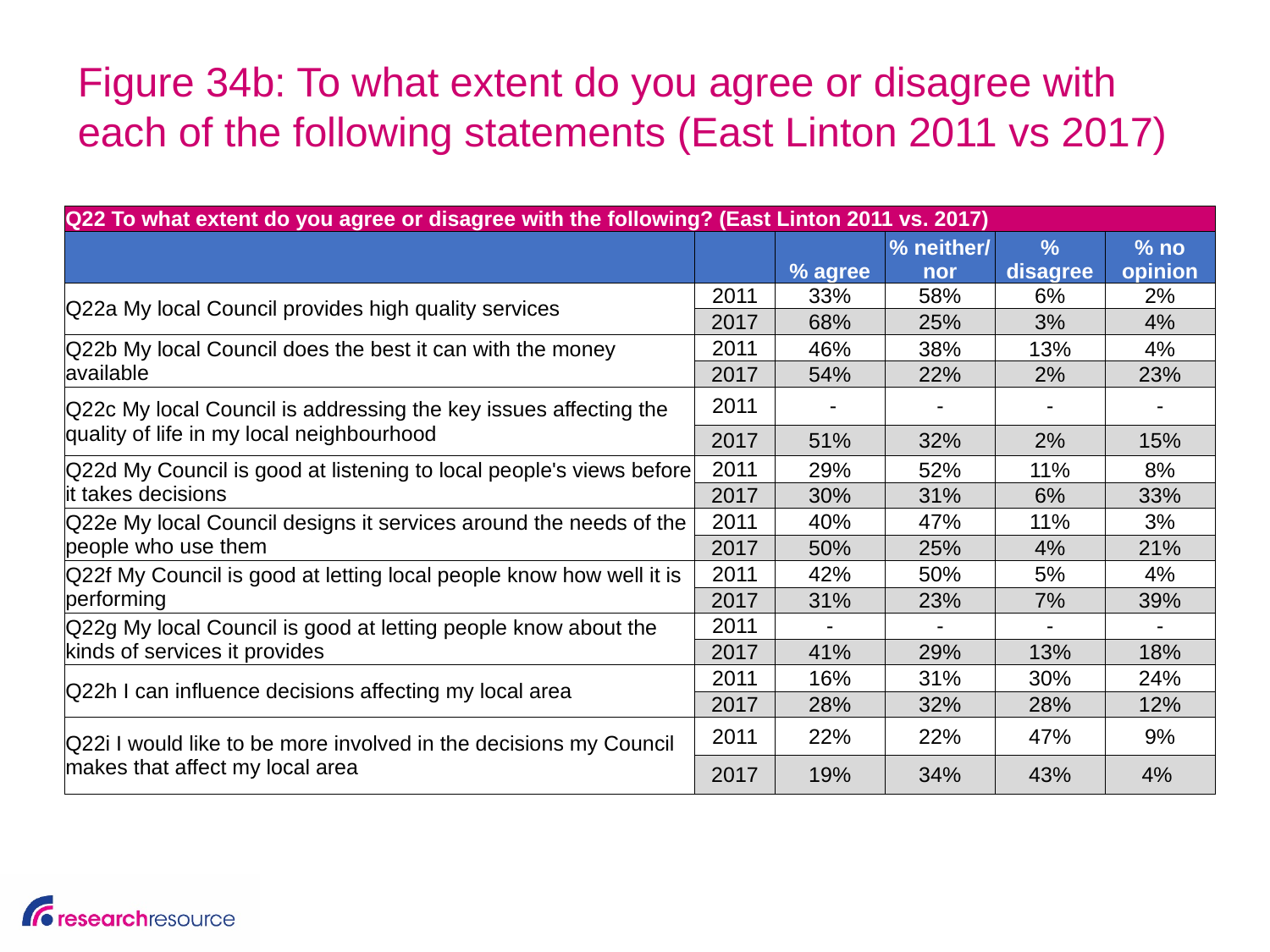

# Figure 34b: To what extent do you agree or disagree with each of the following statements (East Linton 2011 vs 2017)
| Q22 To what extent do you agree or disagree with the following? (East Linton 2011 vs. 2017) |  |  |  |  |  |
| --- | --- | --- | --- | --- | --- |
|  |  | % agree | % neither/ nor | % disagree | % no opinion |
| Q22a My local Council provides high quality services | 2011 | 33% | 58% | 6% | 2% |
|  | 2017 | 68% | 25% | 3% | 4% |
| Q22b My local Council does the best it can with the money available | 2011 | 46% | 38% | 13% | 4% |
|  | 2017 | 54% | 22% | 2% | 23% |
| Q22c My local Council is addressing the key issues affecting the quality of life in my local neighbourhood | 2011 | - | - | - | - |
|  | 2017 | 51% | 32% | 2% | 15% |
| Q22d My Council is good at listening to local people's views before it takes decisions | 2011 | 29% | 52% | 11% | 8% |
|  | 2017 | 30% | 31% | 6% | 33% |
| Q22e My local Council designs it services around the needs of the people who use them | 2011 | 40% | 47% | 11% | 3% |
|  | 2017 | 50% | 25% | 4% | 21% |
| Q22f My Council is good at letting local people know how well it is performing | 2011 | 42% | 50% | 5% | 4% |
|  | 2017 | 31% | 23% | 7% | 39% |
| Q22g My local Council is good at letting people know about the kinds of services it provides | 2011 | - | - | - | - |
|  | 2017 | 41% | 29% | 13% | 18% |
| Q22h I can influence decisions affecting my local area | 2011 | 16% | 31% | 30% | 24% |
|  | 2017 | 28% | 32% | 28% | 12% |
| Q22i I would like to be more involved in the decisions my Council makes that affect my local area | 2011 | 22% | 22% | 47% | 9% |
|  | 2017 | 19% | 34% | 43% | 4% |